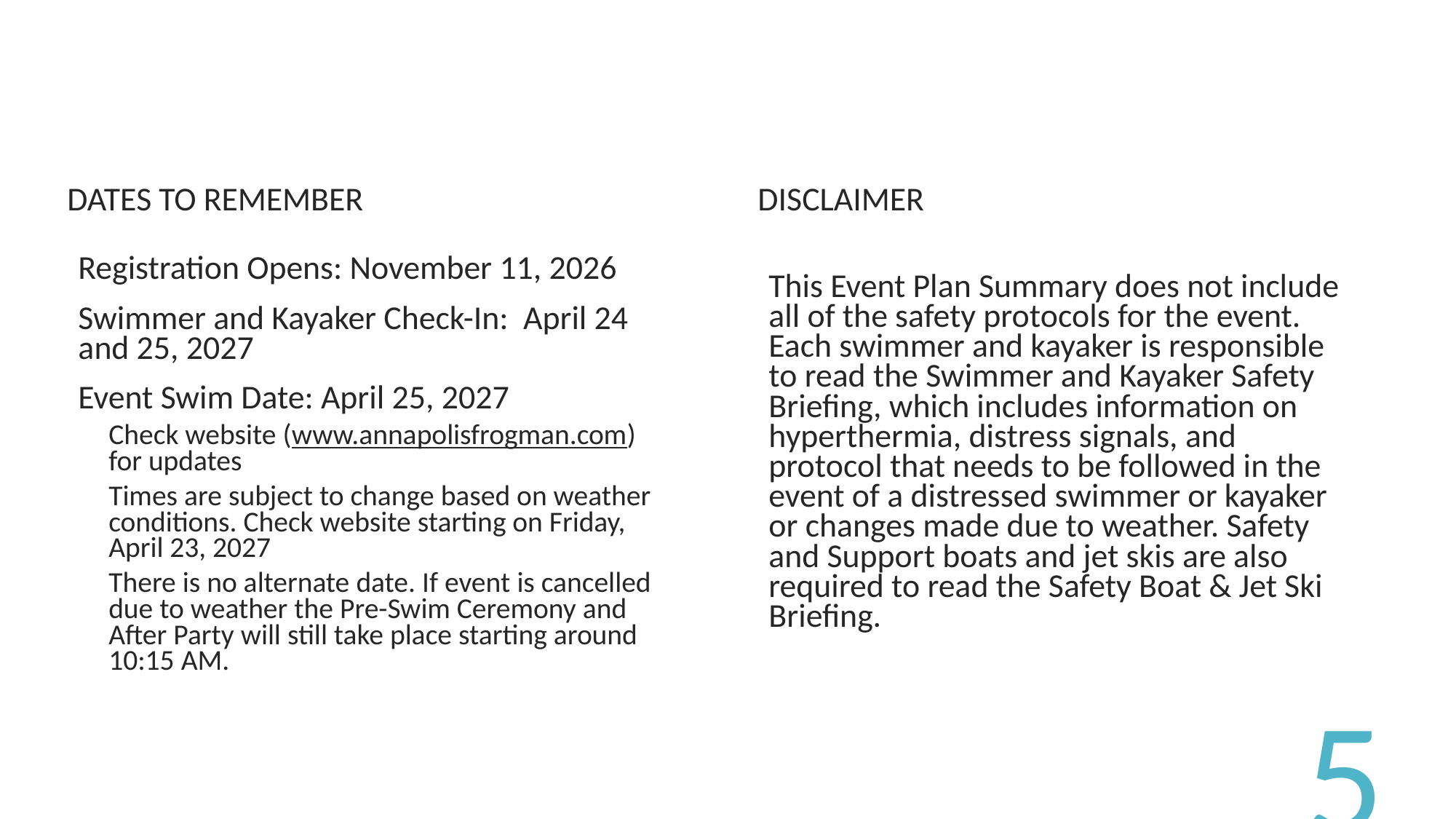

Dates to Remember
Disclaimer
Registration Opens: November 11, 2026
Swimmer and Kayaker Check-In:  April 24 and 25, 2027
Event Swim Date: April 25, 2027
Check website (www.annapolisfrogman.com) for updates
Times are subject to change based on weather conditions. Check website starting on Friday, April 23, 2027
There is no alternate date. If event is cancelled due to weather the Pre-Swim Ceremony and After Party will still take place starting around 10:15 AM.

This Event Plan Summary does not include all of the safety protocols for the event. Each swimmer and kayaker is responsible to read the Swimmer and Kayaker Safety Briefing, which includes information on hyperthermia, distress signals, and protocol that needs to be followed in the event of a distressed swimmer or kayaker or changes made due to weather. Safety and Support boats and jet skis are also required to read the Safety Boat & Jet Ski Briefing.
5